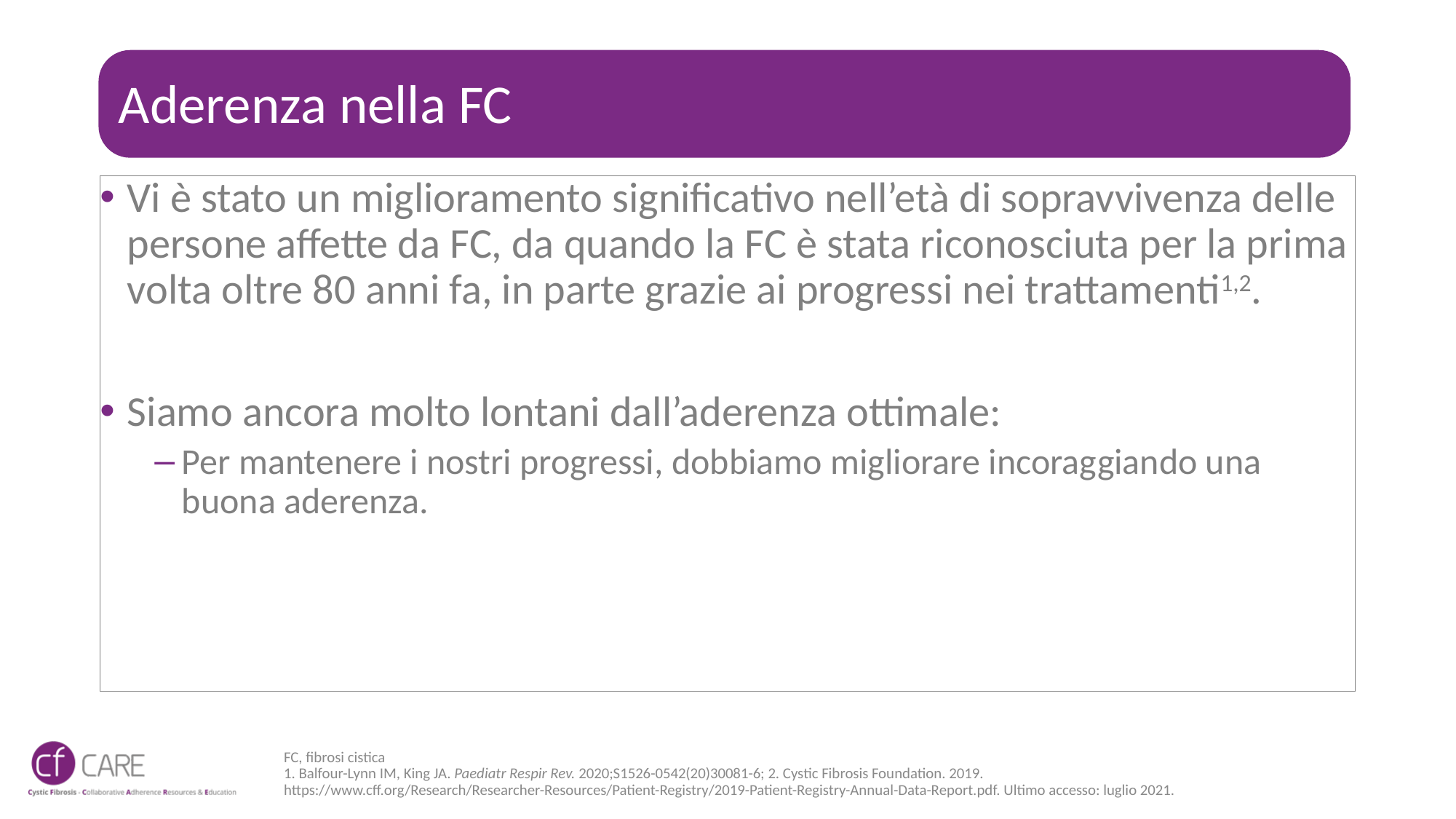

# Aderenza nella FC
Vi è stato un miglioramento significativo nell’età di sopravvivenza delle persone affette da FC, da quando la FC è stata riconosciuta per la prima volta oltre 80 anni fa, in parte grazie ai progressi nei trattamenti1,2.

Siamo ancora molto lontani dall’aderenza ottimale:
Per mantenere i nostri progressi, dobbiamo migliorare incoraggiando una buona aderenza.

FC, fibrosi cistica
1. Balfour-Lynn IM, King JA. Paediatr Respir Rev. 2020;S1526-0542(20)30081-6; 2. Cystic Fibrosis Foundation. 2019.
https://www.cff.org/Research/Researcher-Resources/Patient-Registry/2019-Patient-Registry-Annual-Data-Report.pdf. Ultimo accesso: luglio 2021.